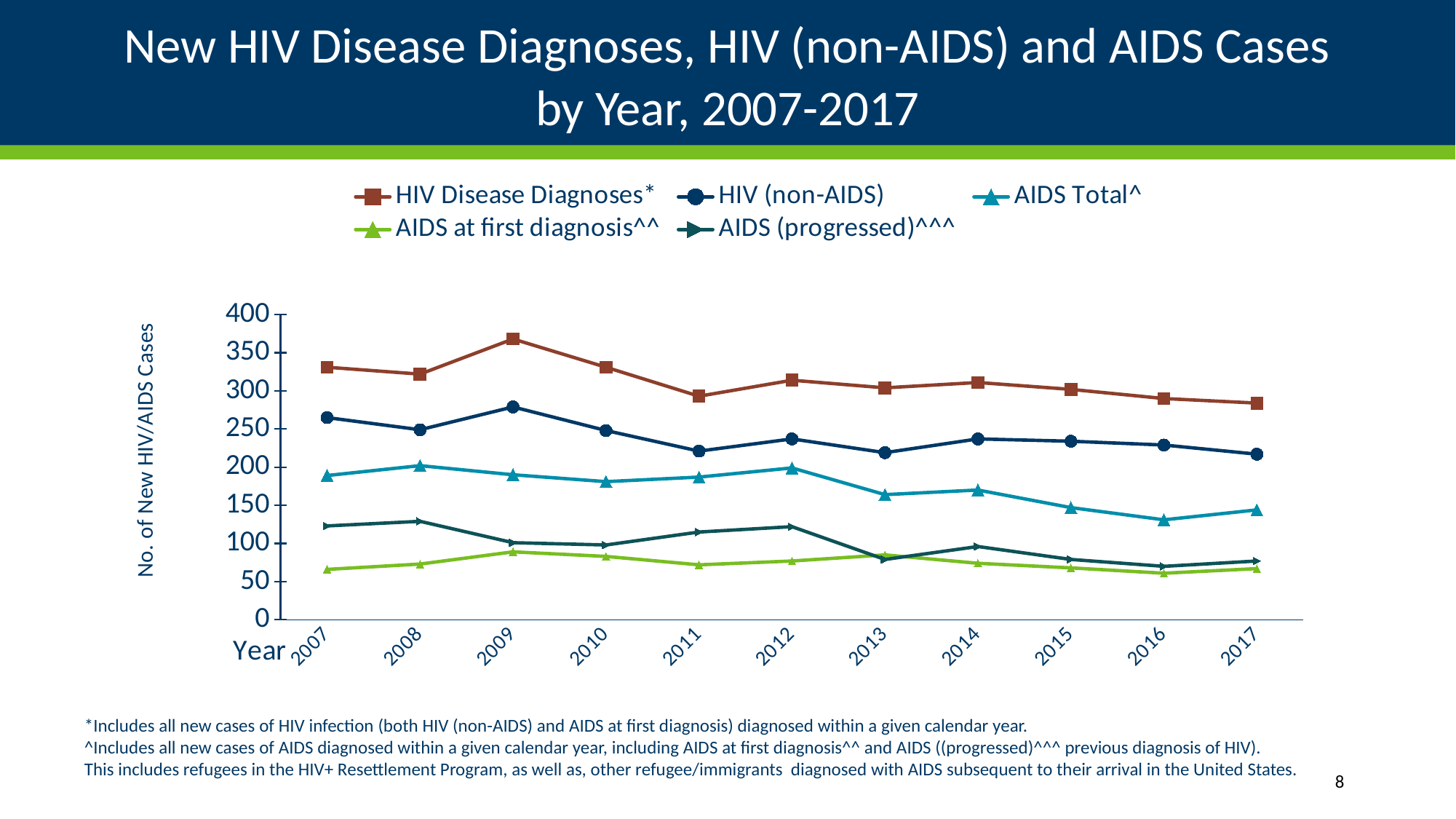

# New HIV Disease Diagnoses, HIV (non-AIDS) and AIDS Cases by Year, 2007-2017

### Chart

| Category | HIV Disease Diagnoses* | HIV (non-AIDS) | AIDS Total^ | AIDS at first diagnosis^^
 | AIDS (progressed)^^^
 |
|---|---|---|---|---|---|
| 2007 | 331.0 | 265.0 | 189.0 | 66.0 | 123.0 |
| 2008 | 322.0 | 249.0 | 202.0 | 73.0 | 129.0 |
| 2009 | 368.0 | 279.0 | 190.0 | 89.0 | 101.0 |
| 2010 | 331.0 | 248.0 | 181.0 | 83.0 | 98.0 |
| 2011 | 293.0 | 221.0 | 187.0 | 72.0 | 115.0 |
| 2012 | 314.0 | 237.0 | 199.0 | 77.0 | 122.0 |
| 2013 | 304.0 | 219.0 | 164.0 | 85.0 | 79.0 |
| 2014 | 311.0 | 237.0 | 170.0 | 74.0 | 96.0 |
| 2015 | 302.0 | 234.0 | 147.0 | 68.0 | 79.0 |
| 2016 | 290.0 | 229.0 | 131.0 | 61.0 | 70.0 |
| 2017 | 284.0 | 217.0 | 144.0 | 67.0 | 77.0 |
*Includes all new cases of HIV infection (both HIV (non-AIDS) and AIDS at first diagnosis) diagnosed within a given calendar year.
^Includes all new cases of AIDS diagnosed within a given calendar year, including AIDS at first diagnosis^^ and AIDS ((progressed)^^^ previous diagnosis of HIV).
This includes refugees in the HIV+ Resettlement Program, as well as, other refugee/immigrants  diagnosed with AIDS subsequent to their arrival in the United States.

8